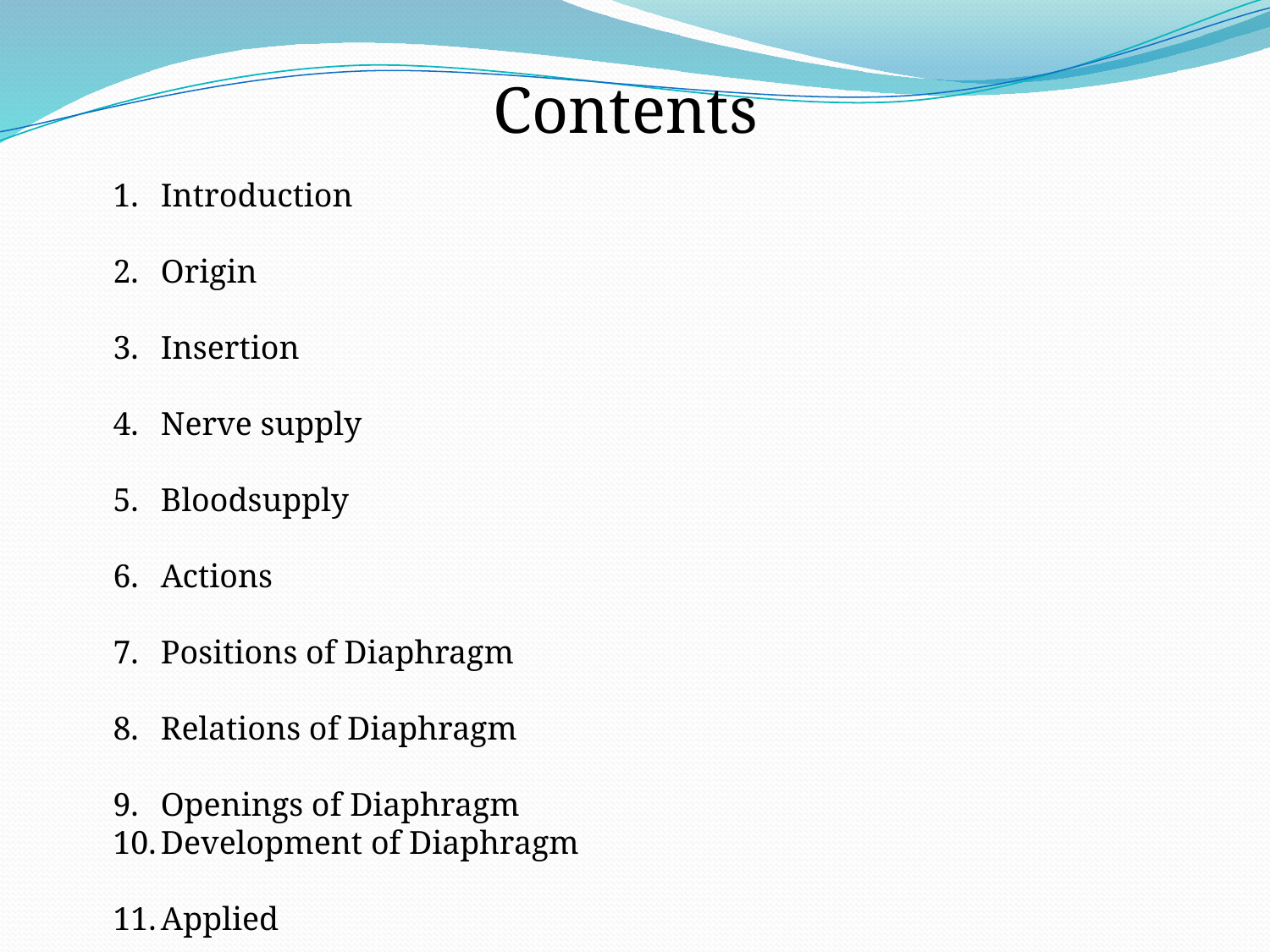

Contents
Introduction

Origin

Insertion

Nerve supply

Bloodsupply

Actions

Positions of Diaphragm

Relations of Diaphragm

Openings of Diaphragm
Development of Diaphragm

Applied